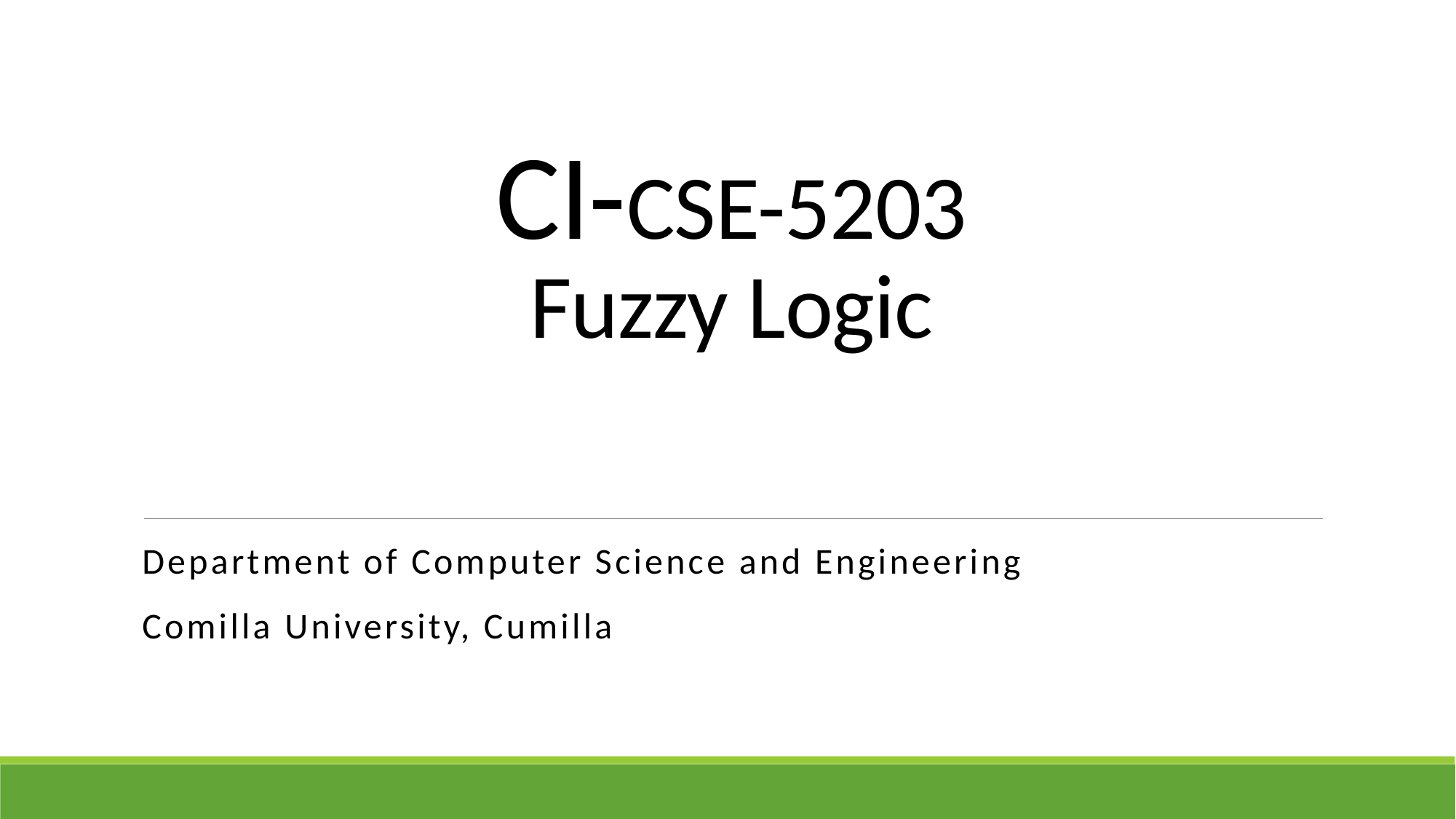

# CI-CSE-5203 Fuzzy Logic
Department of Computer Science and Engineering
Comilla University, Cumilla